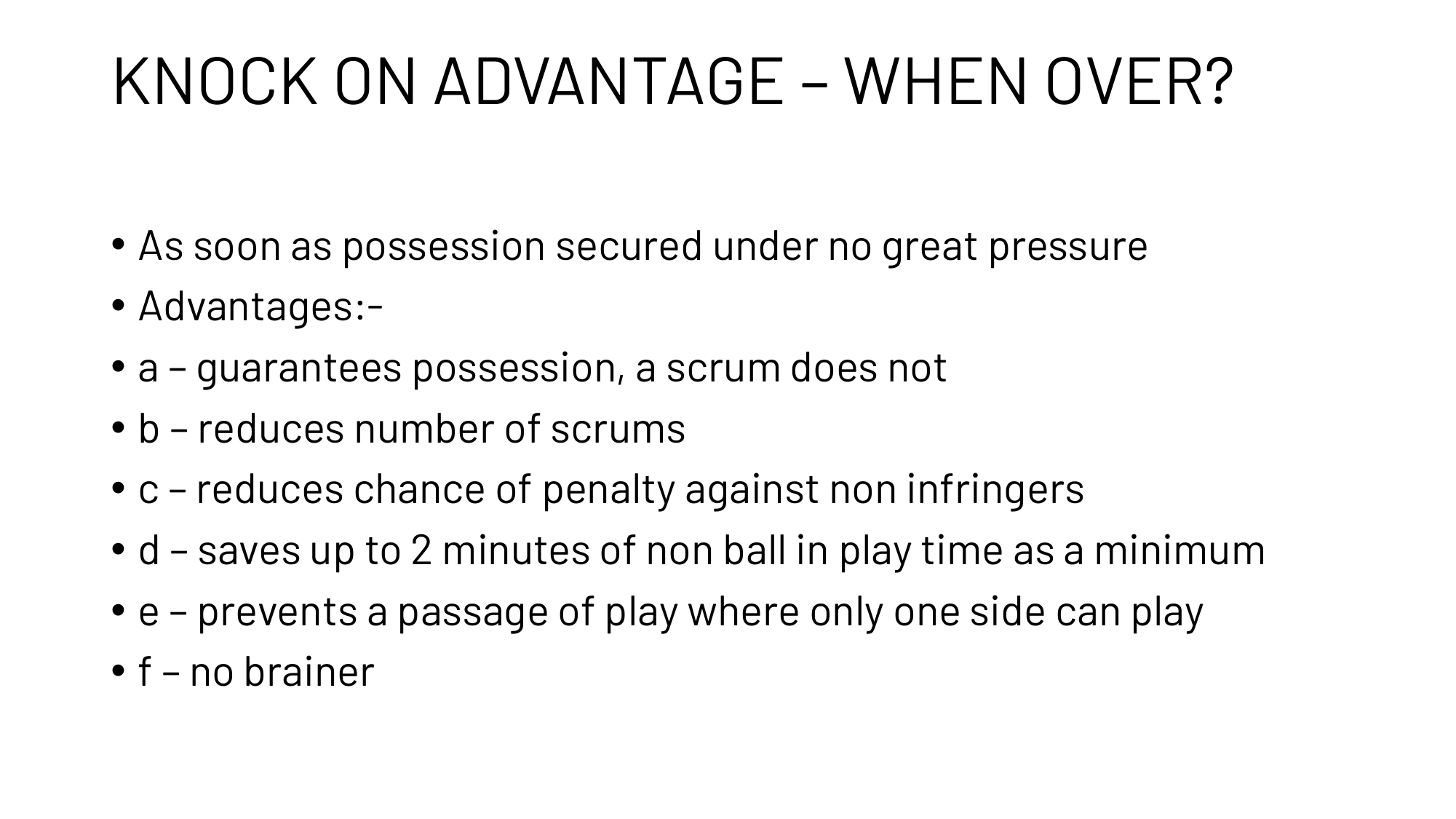

# KNOCK ON ADVANTAGE – WHEN OVER?
As soon as possession secured under no great pressure
Advantages:-
a – guarantees possession, a scrum does not
b – reduces number of scrums
c – reduces chance of penalty against non infringers
d – saves up to 2 minutes of non ball in play time as a minimum
e – prevents a passage of play where only one side can play
f – no brainer